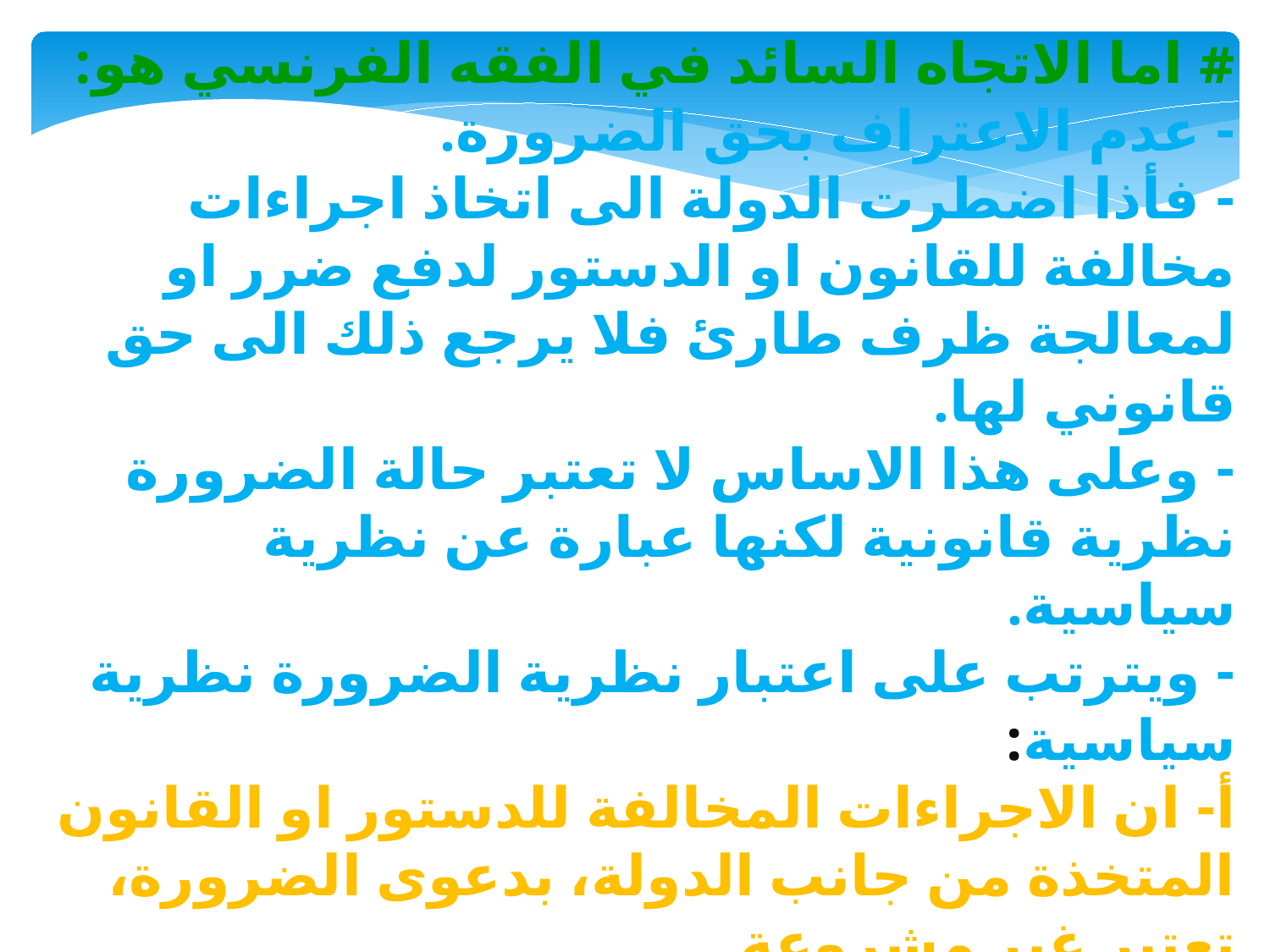

# اما الاتجاه السائد في الفقه الفرنسي هو: - عدم الاعتراف بحق الضرورة. - فأذا اضطرت الدولة الى اتخاذ اجراءات مخالفة للقانون او الدستور لدفع ضرر او لمعالجة ظرف طارئ فلا يرجع ذلك الى حق قانوني لها. - وعلى هذا الاساس لا تعتبر حالة الضرورة نظرية قانونية لكنها عبارة عن نظرية سياسية. - ويترتب على اعتبار نظرية الضرورة نظرية سياسية: أ- ان الاجراءات المخالفة للدستور او القانون المتخذة من جانب الدولة، بدعوى الضرورة، تعتبر غير مشروعة. ب- تبقى مسؤولية الدولة قائمة، كما تظل تصرفاتها باطلة الى ان يصدر البرلمان قانوناً يسقط بموجبه المسؤولية عن السلطة التنفيذية (قانون التضمينات).